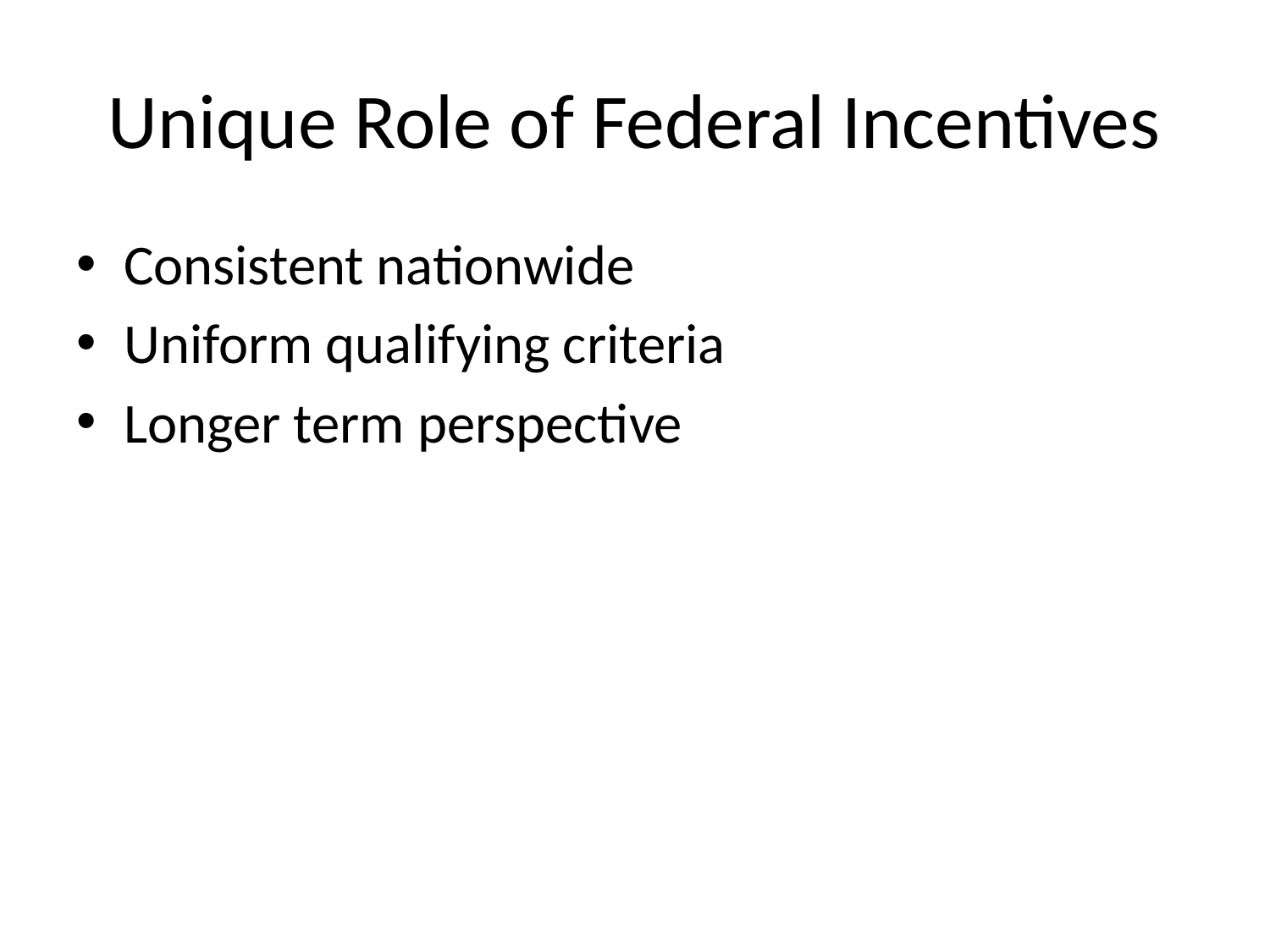

# Unique Role of Federal Incentives
Consistent nationwide
Uniform qualifying criteria
Longer term perspective